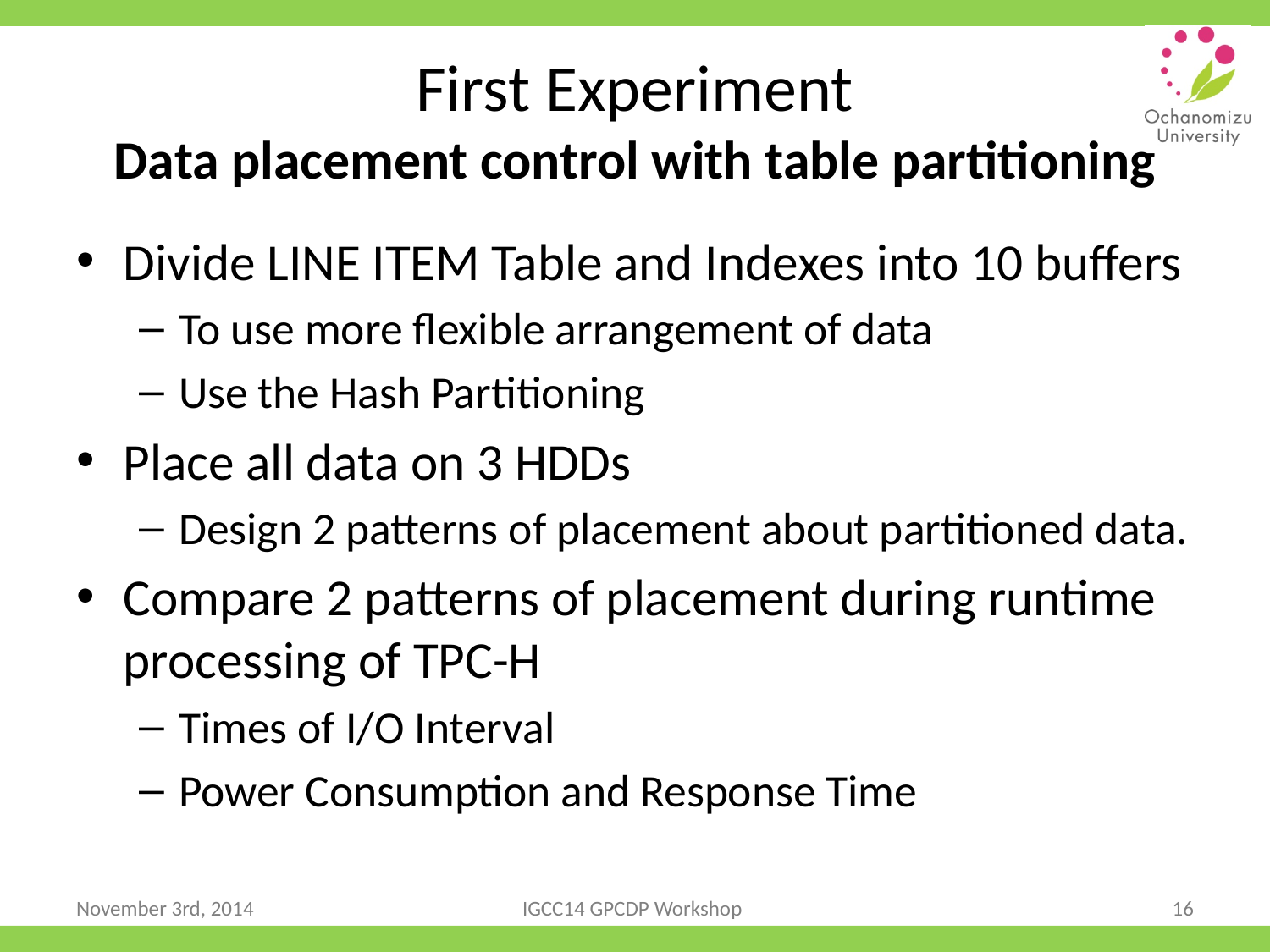

# First Experiment Data placement control with table partitioning
Divide LINE ITEM Table and Indexes into 10 buffers
To use more flexible arrangement of data
Use the Hash Partitioning
Place all data on 3 HDDs
Design 2 patterns of placement about partitioned data.
Compare 2 patterns of placement during runtime processing of TPC-H
Times of I/O Interval
Power Consumption and Response Time

November 3rd, 2014
IGCC14 GPCDP Workshop
16